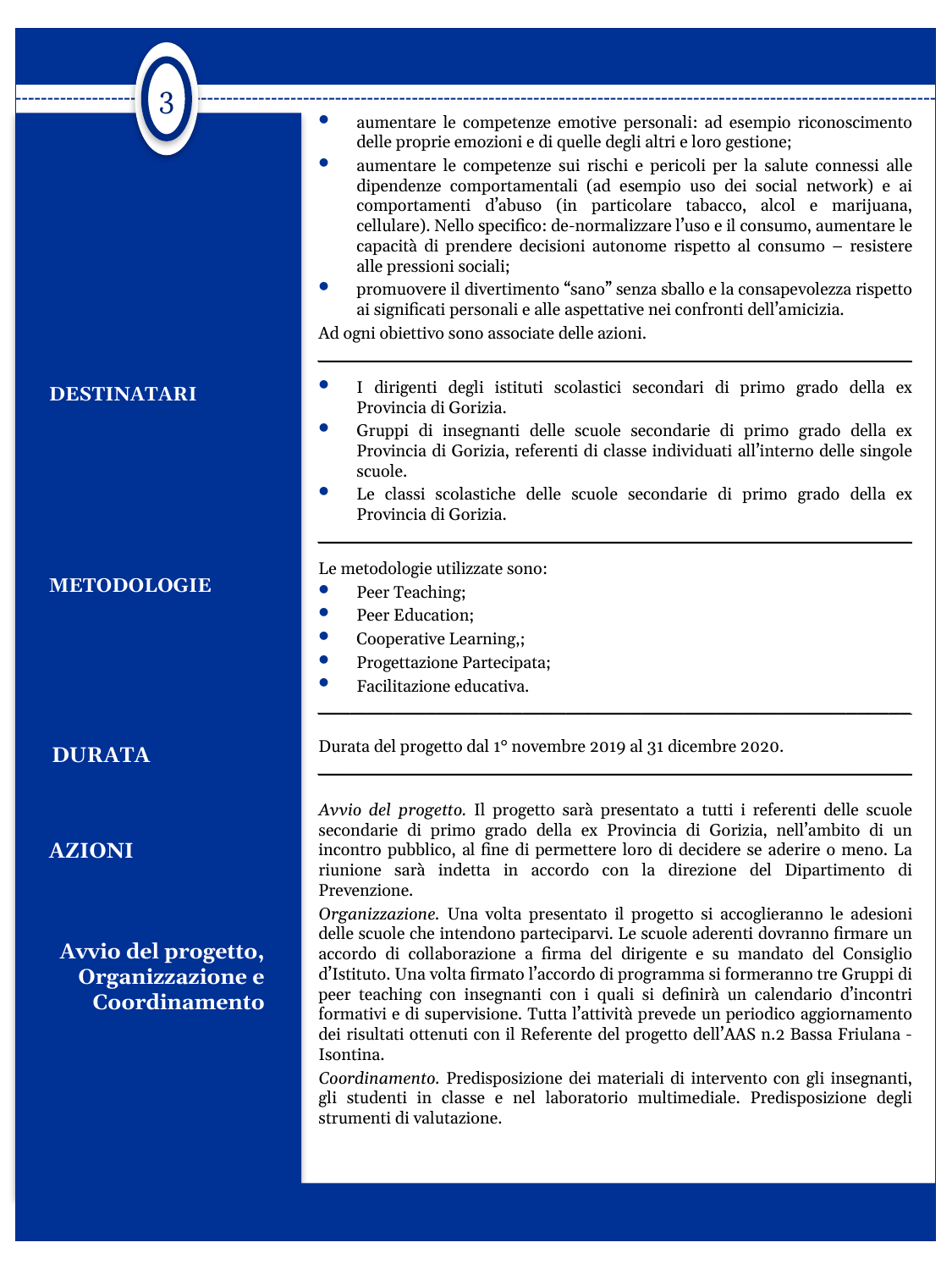

3
aumentare le competenze emotive personali: ad esempio riconoscimento delle proprie emozioni e di quelle degli altri e loro gestione;
aumentare le competenze sui rischi e pericoli per la salute connessi alle dipendenze comportamentali (ad esempio uso dei social network) e ai comportamenti d’abuso (in particolare tabacco, alcol e marijuana, cellulare). Nello specifico: de-normalizzare l’uso e il consumo, aumentare le capacità di prendere decisioni autonome rispetto al consumo – resistere alle pressioni sociali;
promuovere il divertimento “sano” senza sballo e la consapevolezza rispetto ai significati personali e alle aspettative nei confronti dell’amicizia.
Ad ogni obiettivo sono associate delle azioni.
_______________________________________________________

I dirigenti degli istituti scolastici secondari di primo grado della ex Provincia di Gorizia.
Gruppi di insegnanti delle scuole secondarie di primo grado della ex Provincia di Gorizia, referenti di classe individuati all’interno delle singole scuole.
Le classi scolastiche delle scuole secondarie di primo grado della ex Provincia di Gorizia.
_______________________________________________________

Le metodologie utilizzate sono:
Peer Teaching;
Peer Education;
Cooperative Learning,;
Progettazione Partecipata;
Facilitazione educativa.
_______________________________________________________

Durata del progetto dal 1° novembre 2019 al 31 dicembre 2020.
_______________________________________________________

Avvio del progetto. Il progetto sarà presentato a tutti i referenti delle scuole secondarie di primo grado della ex Provincia di Gorizia, nell’ambito di un incontro pubblico, al fine di permettere loro di decidere se aderire o meno. La riunione sarà indetta in accordo con la direzione del Dipartimento di Prevenzione.
Organizzazione. Una volta presentato il progetto si accoglieranno le adesioni delle scuole che intendono parteciparvi. Le scuole aderenti dovranno firmare un accordo di collaborazione a firma del dirigente e su mandato del Consiglio d’Istituto. Una volta firmato l’accordo di programma si formeranno tre Gruppi di peer teaching con insegnanti con i quali si definirà un calendario d’incontri formativi e di supervisione. Tutta l’attività prevede un periodico aggiornamento dei risultati ottenuti con il Referente del progetto dell’AAS n.2 Bassa Friulana - Isontina.
Coordinamento. Predisposizione dei materiali di intervento con gli insegnanti, gli studenti in classe e nel laboratorio multimediale. Predisposizione degli strumenti di valutazione.
DESTINATARI

METODOLOGIE

DURATA

AZIONI

Avvio del progetto, Organizzazione e Coordinamento